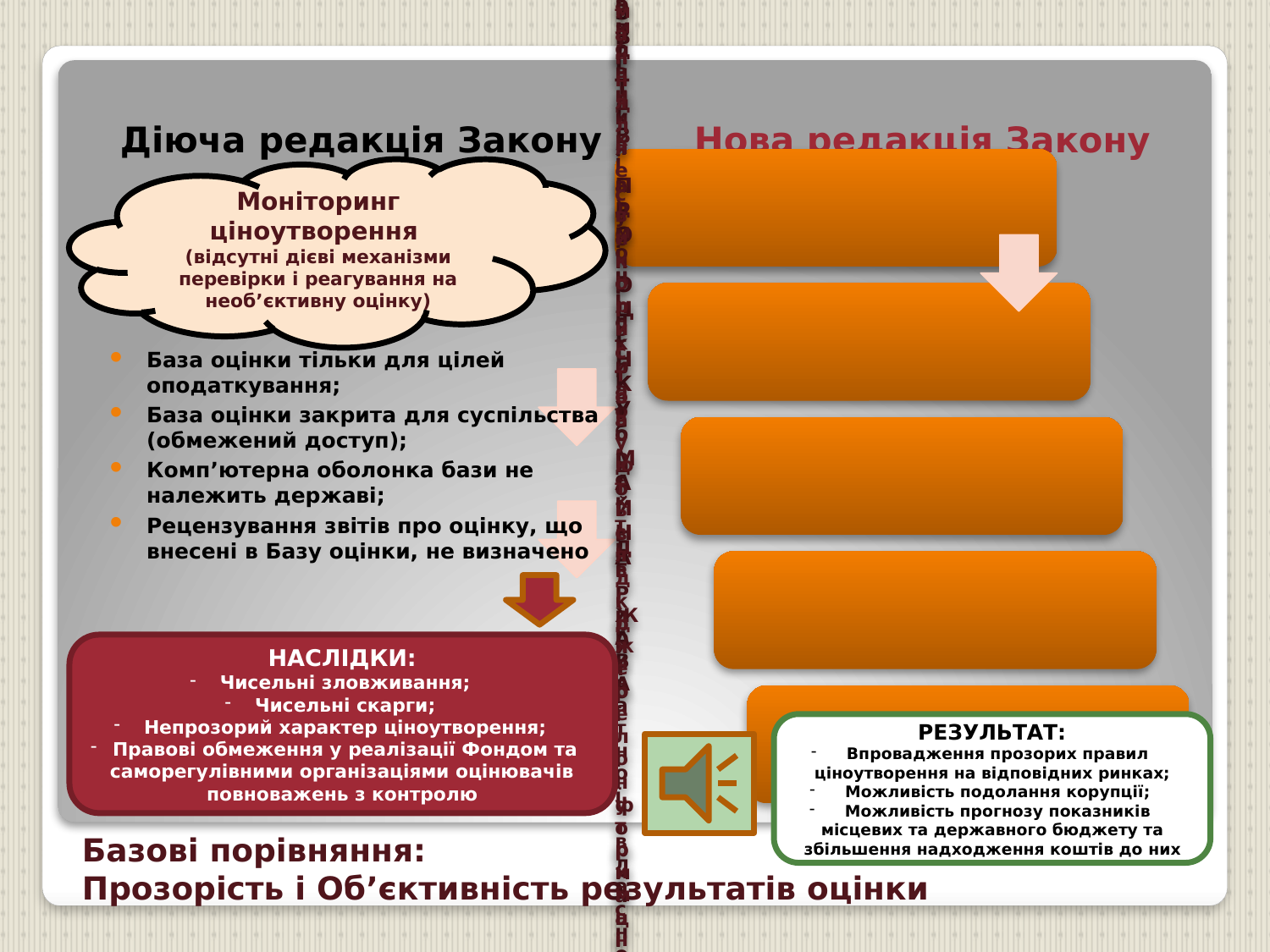

Діюча редакція Закону
Нова редакція Закону

Моніторинг ціноутворення
(відсутні дієві механізми перевірки і реагування на необ’єктивну оцінку)

База оцінки тільки для цілей оподаткування;
База оцінки закрита для суспільства (обмежений доступ);
Комп’ютерна оболонка бази не належить державі;
Рецензування звітів про оцінку, що внесені в Базу оцінки, не визначено

НАСЛІДКИ:
Чисельні зловживання;
Чисельні скарги;
Непрозорий характер ціноутворення;
Правові обмеження у реалізації Фондом та саморегулівними організаціями оцінювачів повноважень з контролю
РЕЗУЛЬТАТ:
 Впровадження прозорих правил ціноутворення на відповідних ринках;
 Можливість подолання корупції;
 Можливість прогнозу показників місцевих та державного бюджету та збільшення надходження коштів до них

# Базові порівняння: Прозорість і Об’єктивність результатів оцінки